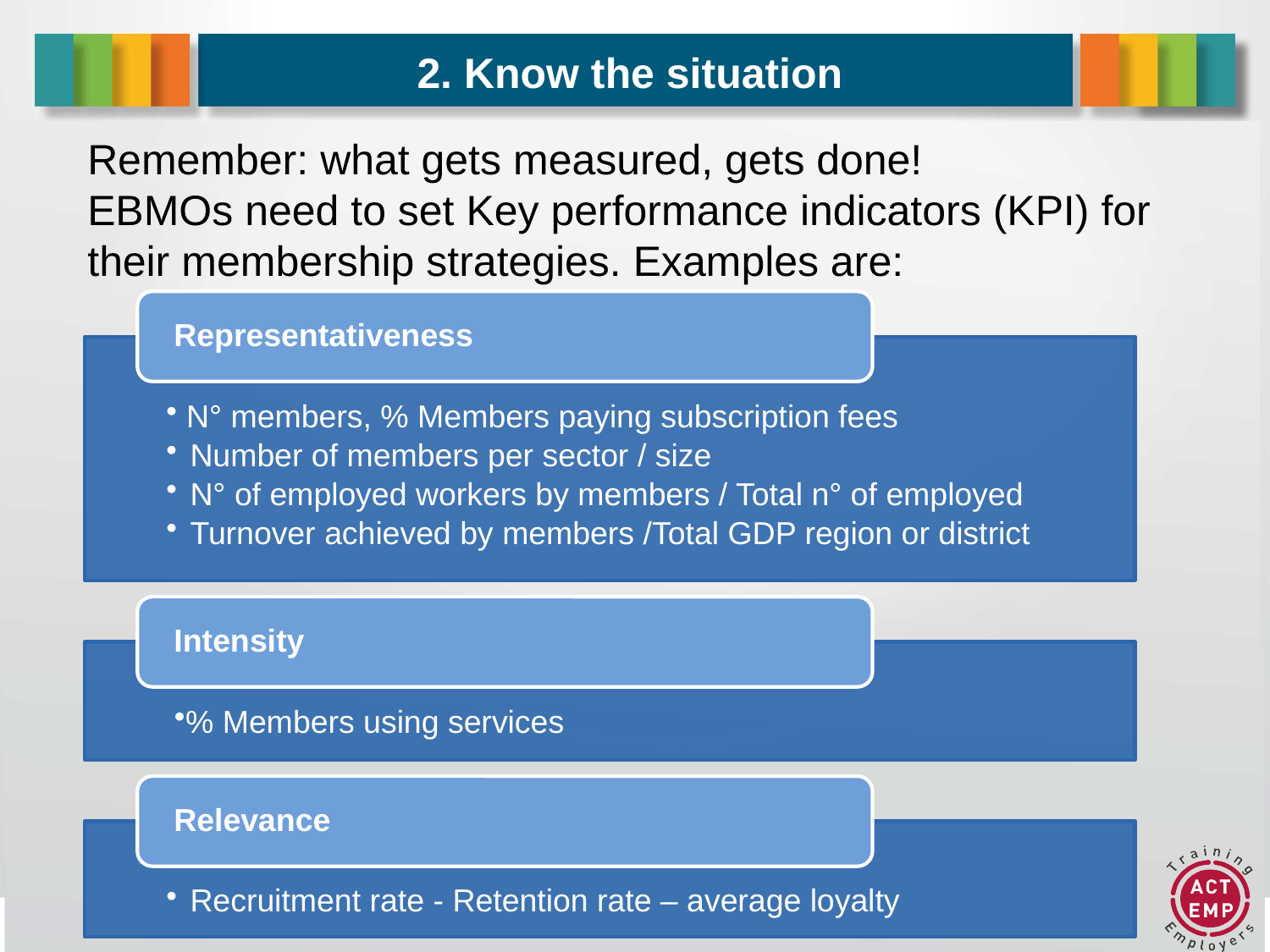

# 2. Know the situation
Remember: what gets measured, gets done!
EBMOs need to set Key performance indicators (KPI) for their membership strategies. Examples are:
 N° members, % Members paying subscription fees
Number of members per sector / size
N° of employed workers by members / Total n° of employed
Turnover achieved by members /Total GDP region or district
Representativeness
% Members using services
Intensity
Recruitment rate - Retention rate – average loyalty
Relevance